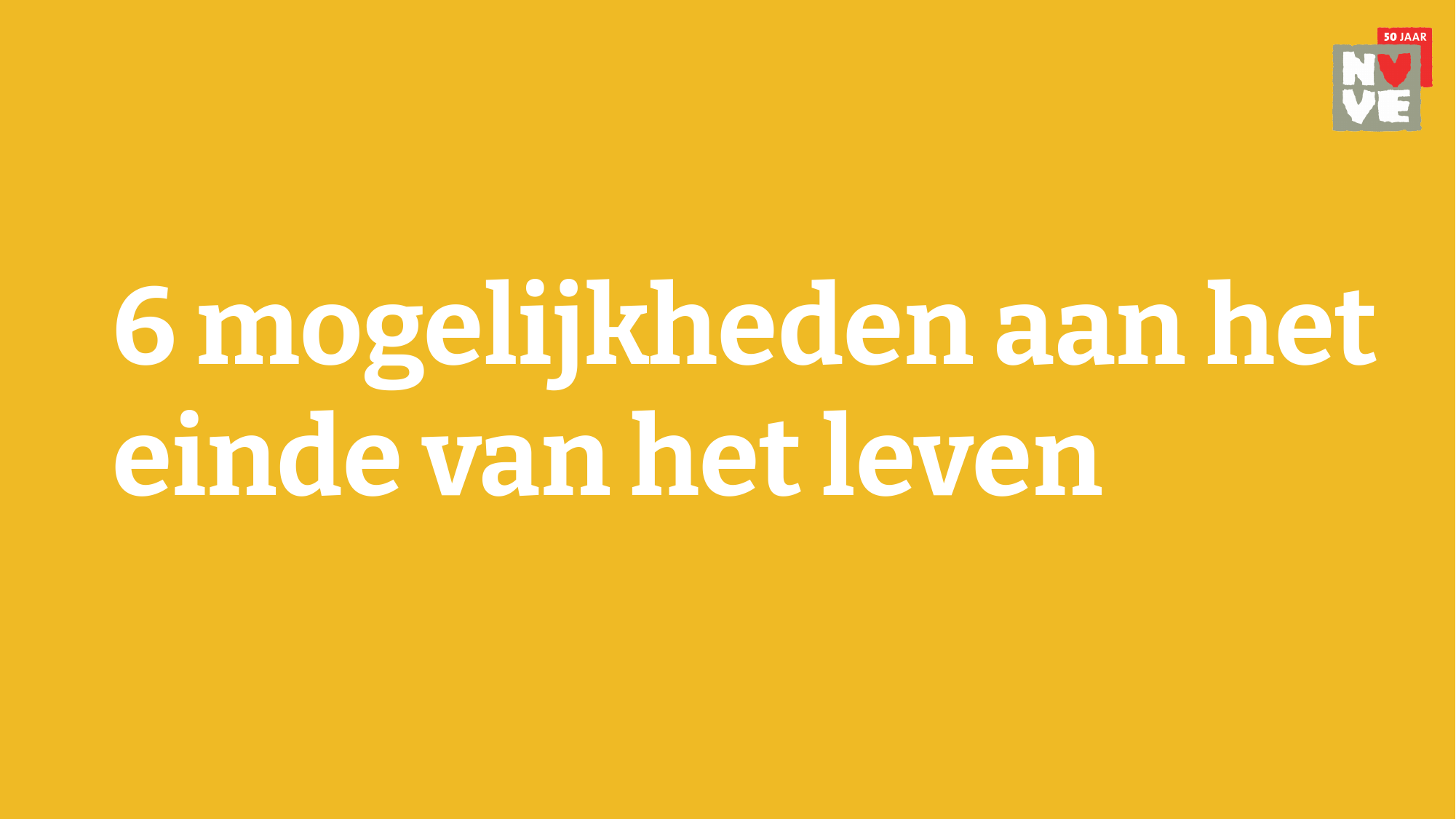

# 6 mogelijkheden aan het einde van het leven